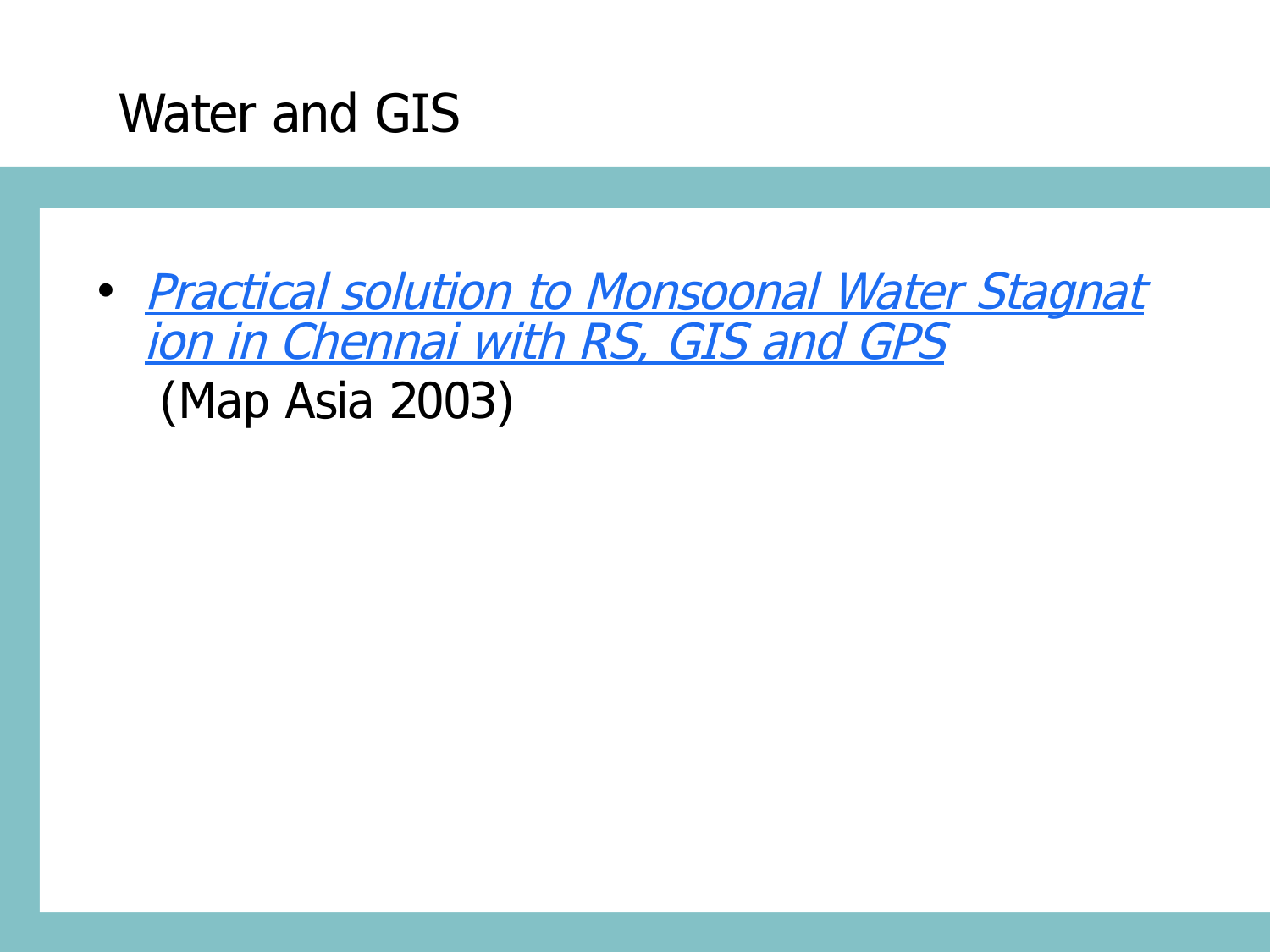

# Water and GIS
Practical solution to Monsoonal Water Stagnation in Chennai with RS, GIS and GPS (Map Asia 2003)